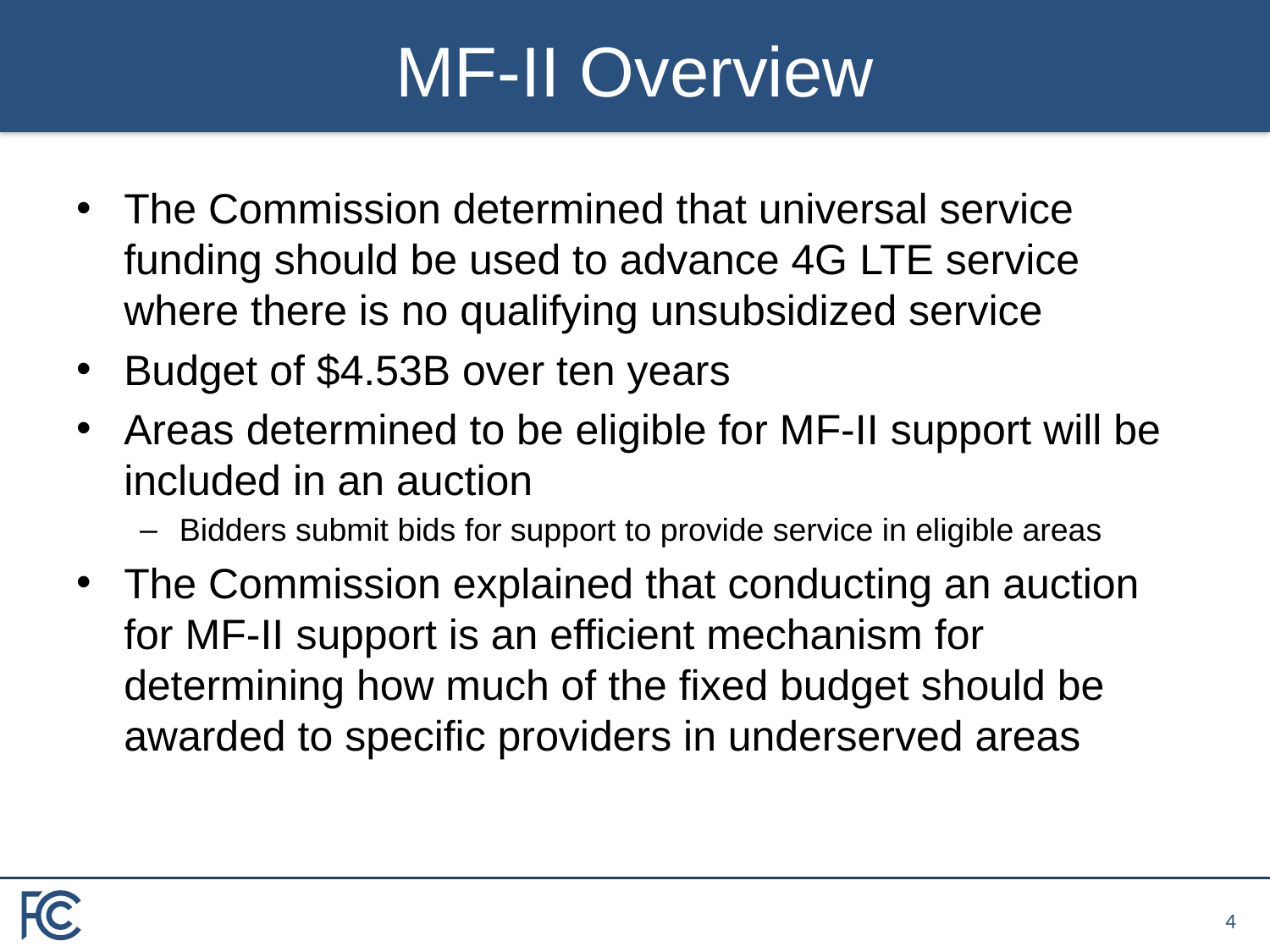

# MF-II Overview
The Commission determined that universal service funding should be used to advance 4G LTE service where there is no qualifying unsubsidized service
Budget of $4.53B over ten years
Areas determined to be eligible for MF-II support will be included in an auction
Bidders submit bids for support to provide service in eligible areas
The Commission explained that conducting an auction for MF-II support is an efficient mechanism for determining how much of the fixed budget should be awarded to specific providers in underserved areas
4